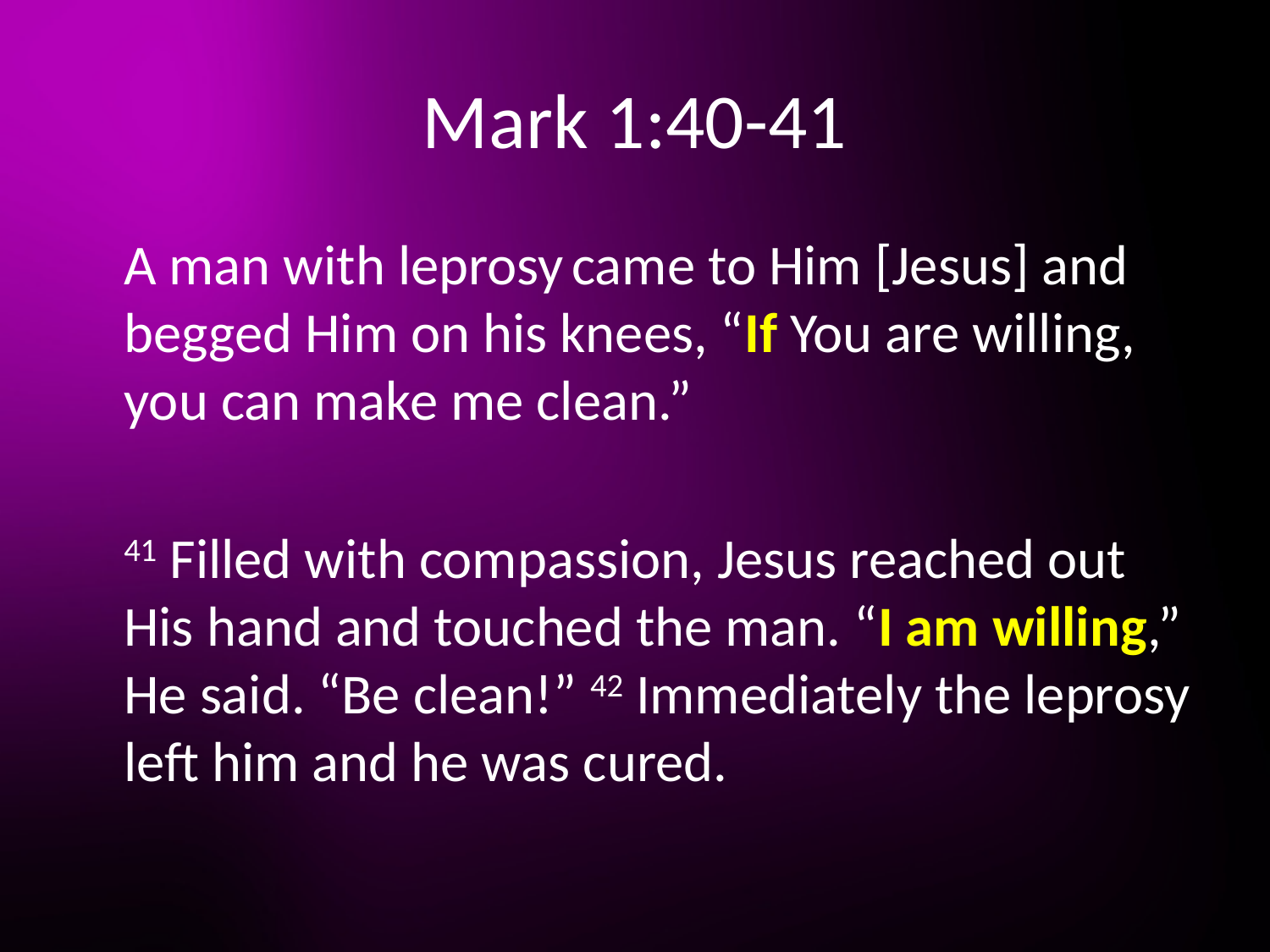

# Mark 1:40-41
 	A man with leprosy came to Him [Jesus] and begged Him on his knees, “If You are willing, you can make me clean.”

	41 Filled with compassion, Jesus reached out His hand and touched the man. “I am willing,” He said. “Be clean!” 42 Immediately the leprosy left him and he was cured.